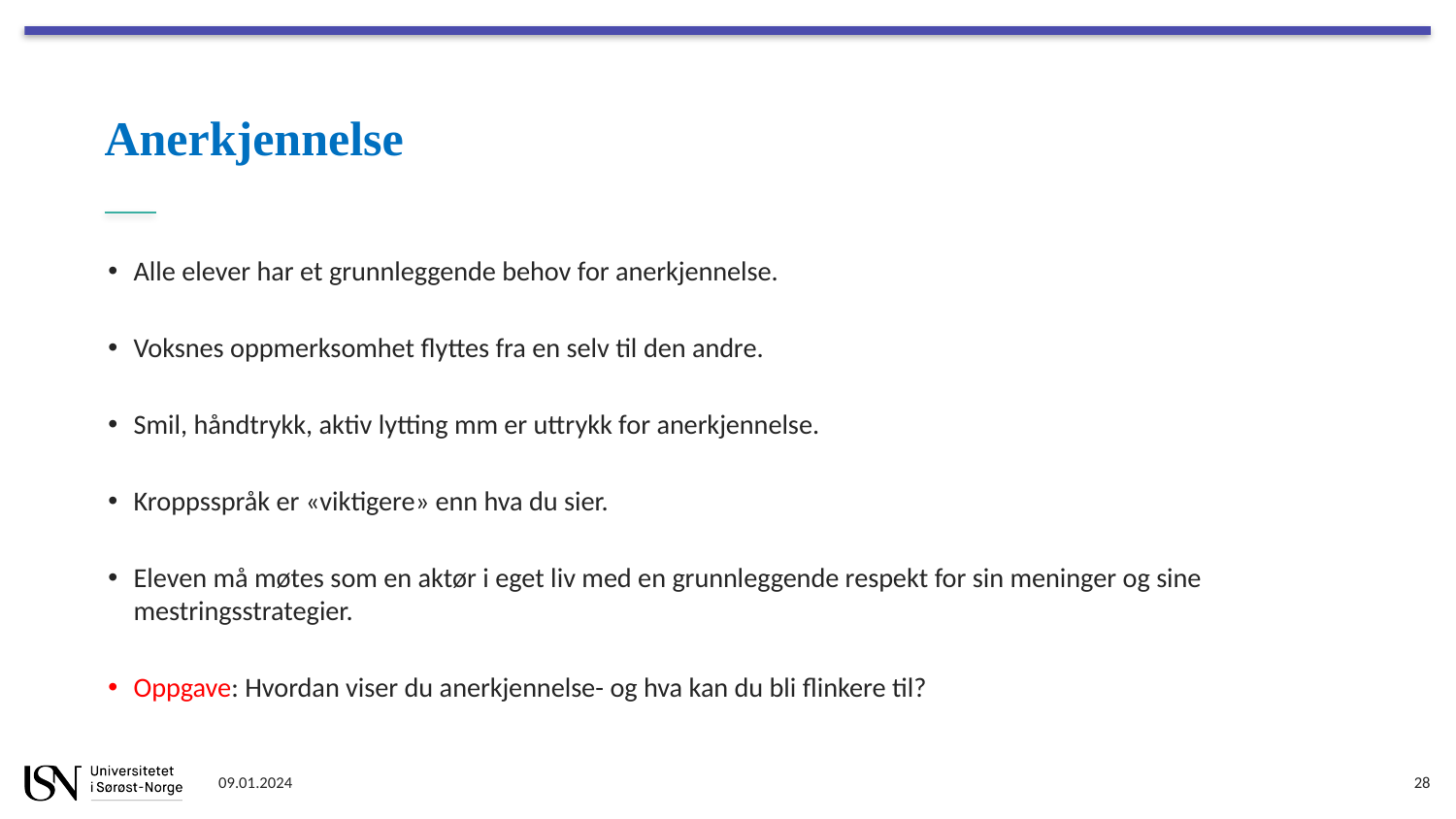

# Anerkjennelse
Alle elever har et grunnleggende behov for anerkjennelse.

Voksnes oppmerksomhet flyttes fra en selv til den andre.

Smil, håndtrykk, aktiv lytting mm er uttrykk for anerkjennelse.

Kroppsspråk er «viktigere» enn hva du sier.

Eleven må møtes som en aktør i eget liv med en grunnleggende respekt for sin meninger og sine mestringsstrategier.

Oppgave: Hvordan viser du anerkjennelse- og hva kan du bli flinkere til?

09.01.2024
28